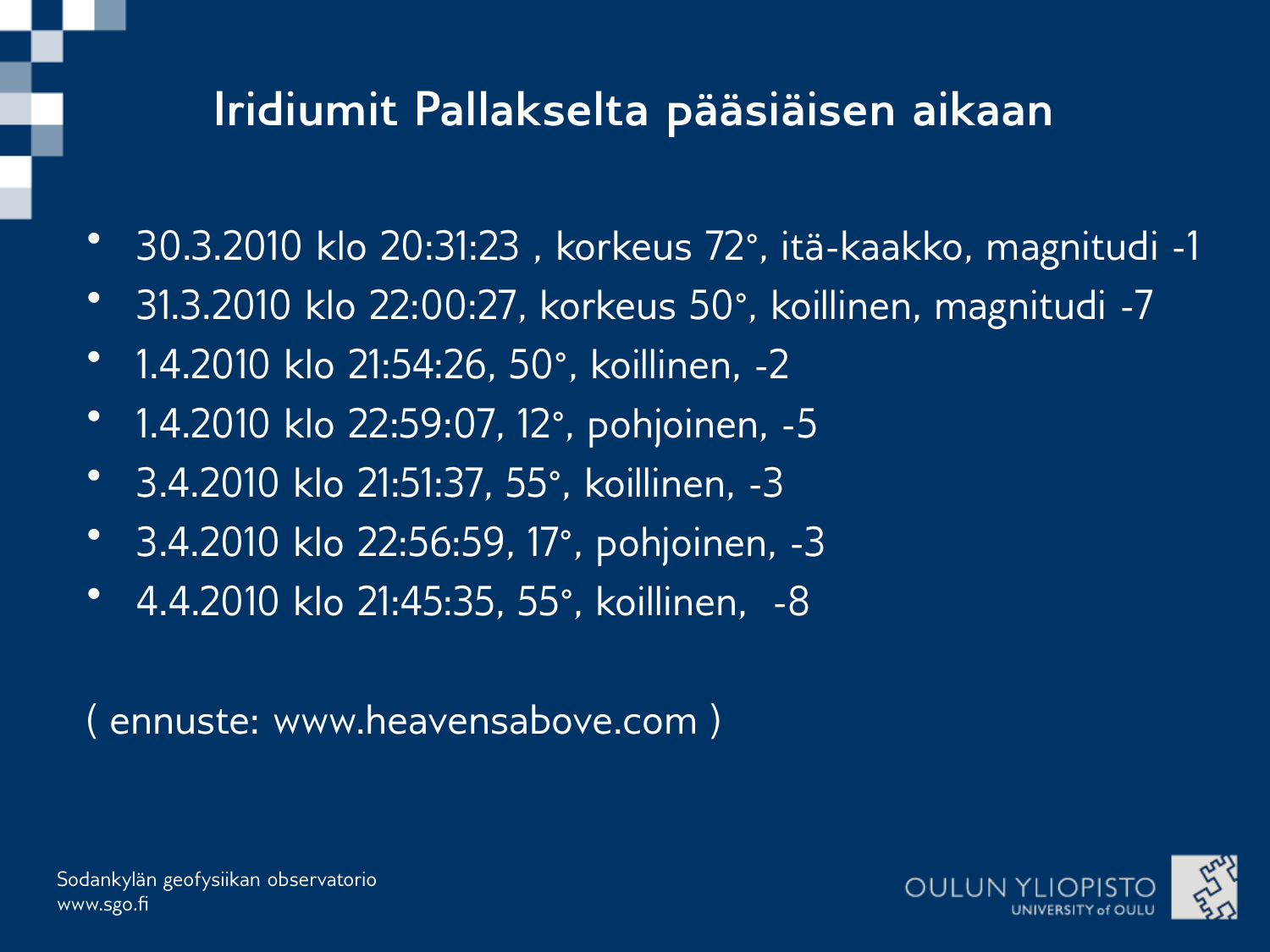

# Iridiumit Pallakselta pääsiäisen aikaan
30.3.2010 klo 20:31:23 , korkeus 72°, itä-kaakko, magnitudi -1
31.3.2010 klo 22:00:27, korkeus 50°, koillinen, magnitudi -7
1.4.2010 klo 21:54:26, 50°, koillinen, -2
1.4.2010 klo 22:59:07, 12°, pohjoinen, -5
3.4.2010 klo 21:51:37, 55°, koillinen, -3
3.4.2010 klo 22:56:59, 17°, pohjoinen, -3
4.4.2010 klo 21:45:35, 55°, koillinen,  -8

( ennuste: www.heavensabove.com )